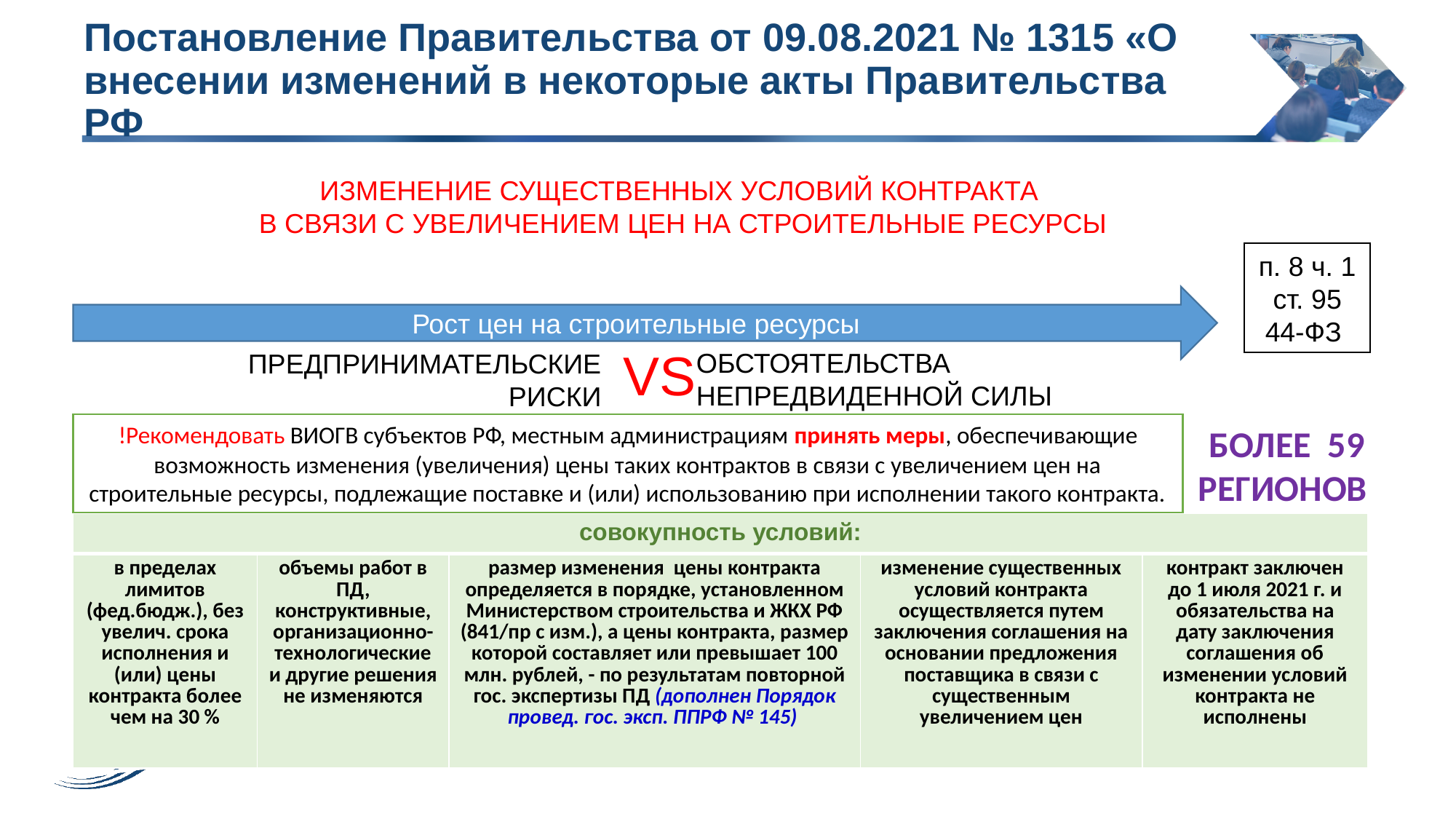

# Постановление Правительства от 09.08.2021 № 1315 «О внесении изменений в некоторые акты Правительства РФ
изменение существенных условий контракта
в связи с увеличением цен на строительные ресурсы
п. 8 ч. 1 ст. 95 44-ФЗ
Рост цен на строительные ресурсы
VS
Обстоятельства непредвиденной силы
Предпринимательские риски
!Рекомендовать ВИОГВ субъектов РФ, местным администрациям принять меры, обеспечивающие возможность изменения (увеличения) цены таких контрактов в связи с увеличением цен на строительные ресурсы, подлежащие поставке и (или) использованию при исполнении такого контракта.
 более  59 регионов
| совокупность условий: |  |  |  |  |
| --- | --- | --- | --- | --- |
| в пределах лимитов (фед.бюдж.), без увелич. срока исполнения и (или) цены контракта более чем на 30 % | объемы работ в ПД, конструктивные, организационно-технологические и другие решения не изменяются | размер изменения цены контракта определяется в порядке, установленном Министерством строительства и ЖКХ РФ (841/пр с изм.), а цены контракта, размер которой составляет или превышает 100 млн. рублей, - по результатам повторной гос. экспертизы ПД (дополнен Порядок провед. гос. эксп. ППРФ № 145) | изменение существенных условий контракта осуществляется путем заключения соглашения на основании предложения поставщика в связи с существенным увеличением цен | контракт заключен до 1 июля 2021 г. и обязательства на дату заключения соглашения об изменении условий контракта не исполнены |